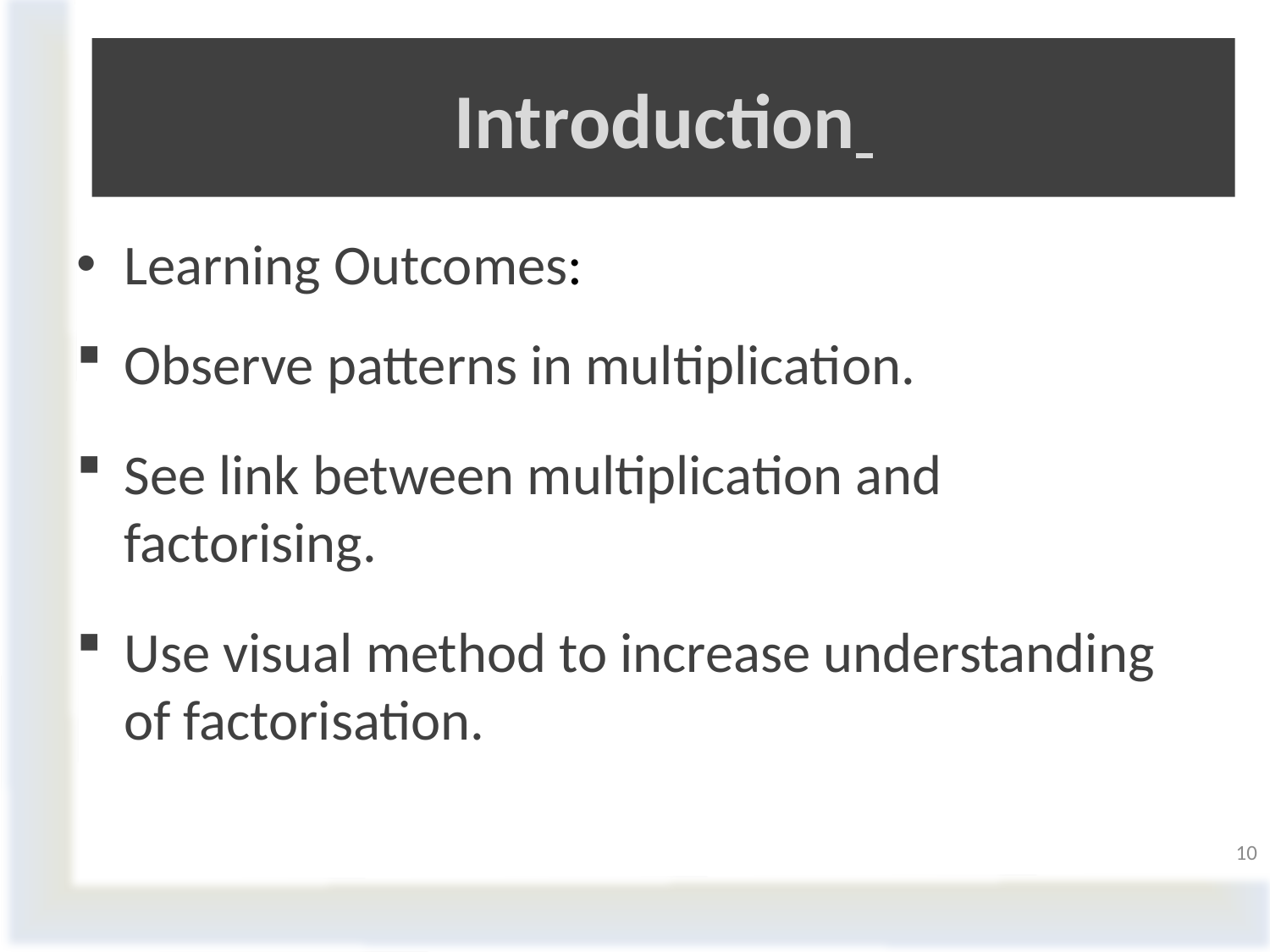

# Introduction
Learning Outcomes:
Observe patterns in multiplication.
See link between multiplication and factorising.
Use visual method to increase understanding of factorisation.
10